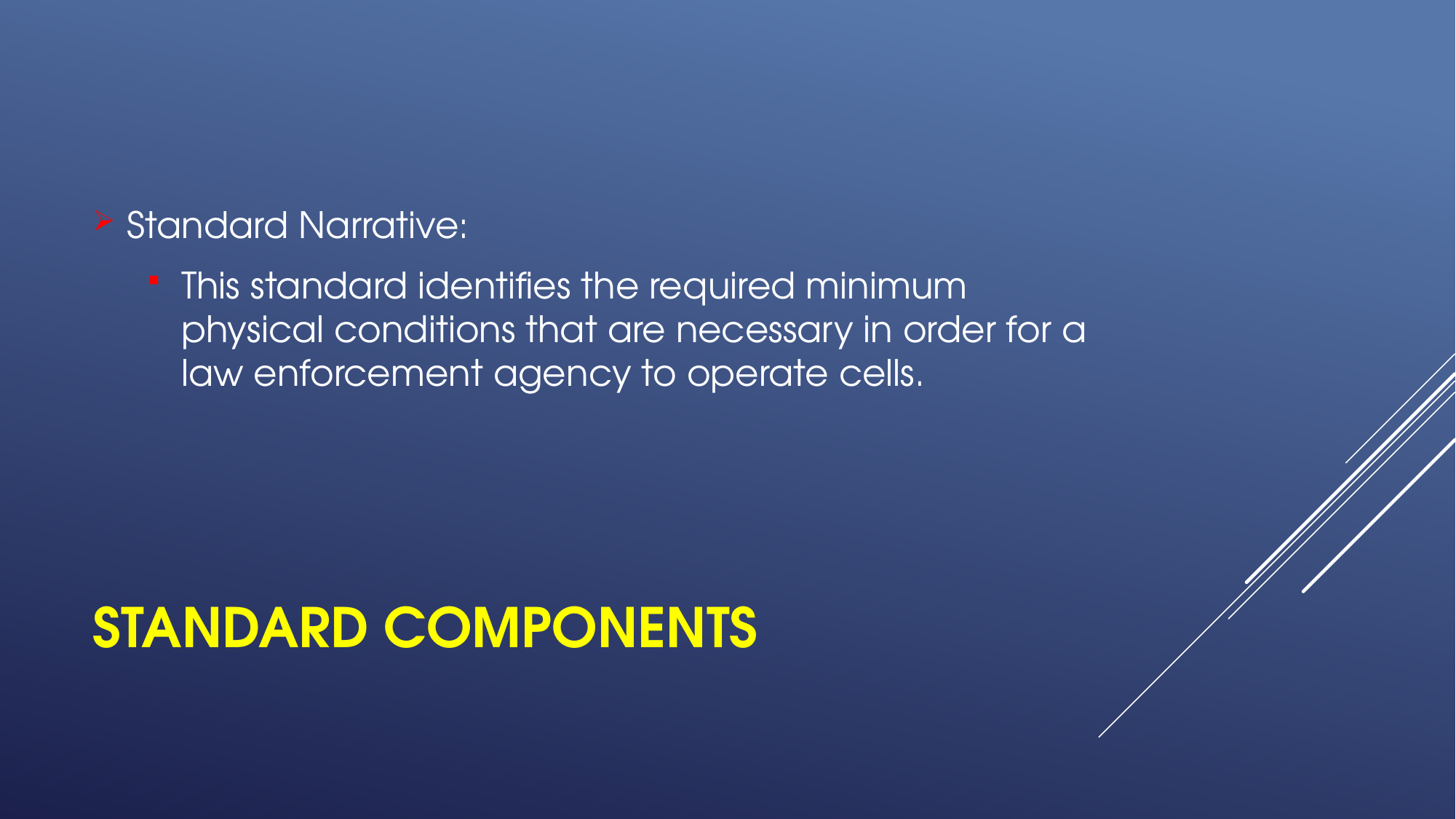

Standard Narrative:
This standard identifies the required minimum physical conditions that are necessary in order for a law enforcement agency to operate cells.
# Standard Components